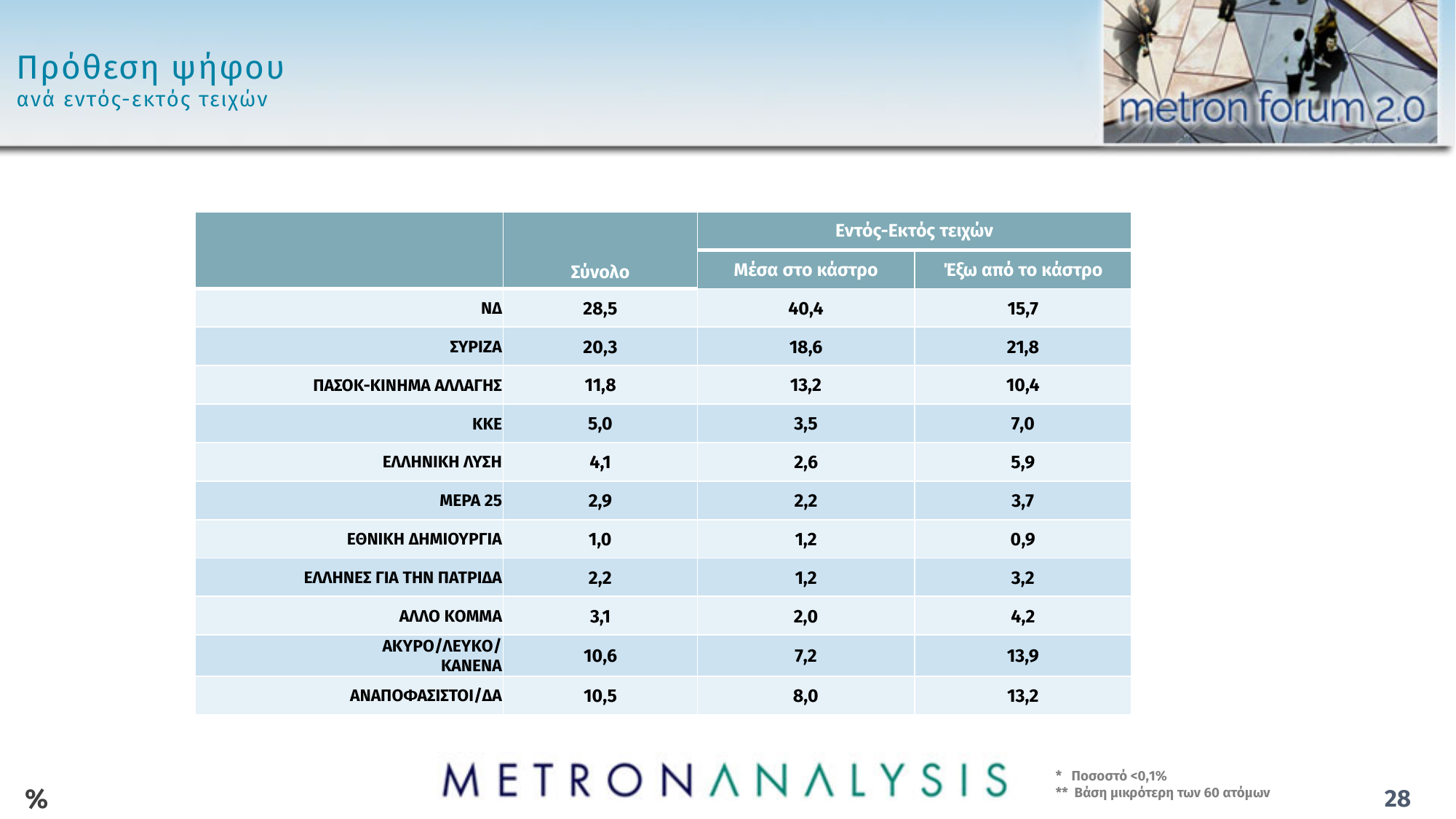

# Πρόθεση ψήφου ανά εντός-εκτός τειχών
|  | Σύνολο | Εντός-Εκτός τειχών |  |
| --- | --- | --- | --- |
|  |  | Μέσα στο κάστρο | Έξω από το κάστρο |
| ΝΔ | 28,5 | 40,4 | 15,7 |
| ΣΥΡΙΖΑ | 20,3 | 18,6 | 21,8 |
| ΠΑΣΟΚ-ΚΙΝΗΜΑ ΑΛΛΑΓΗΣ | 11,8 | 13,2 | 10,4 |
| ΚΚΕ | 5,0 | 3,5 | 7,0 |
| ΕΛΛΗΝΙΚΗ ΛΥΣΗ | 4,1 | 2,6 | 5,9 |
| ΜΕΡΑ 25 | 2,9 | 2,2 | 3,7 |
| ΕΘΝΙΚΗ ΔΗΜΙΟΥΡΓΙΑ | 1,0 | 1,2 | 0,9 |
| ΕΛΛΗΝΕΣ ΓΙΑ ΤΗΝ ΠΑΤΡΙΔΑ | 2,2 | 1,2 | 3,2 |
| ΑΛΛΟ ΚΟΜΜΑ | 3,1 | 2,0 | 4,2 |
| ΑΚΥΡΟ/ΛΕΥΚΟ/ ΚΑΝΕΝΑ | 10,6 | 7,2 | 13,9 |
| ΑΝΑΠΟΦΑΣΙΣΤΟΙ/ΔΑ | 10,5 | 8,0 | 13,2 |
*   Ποσοστό <0,1%
**  Βάση μικρότερη των 60 ατόμων
%
28